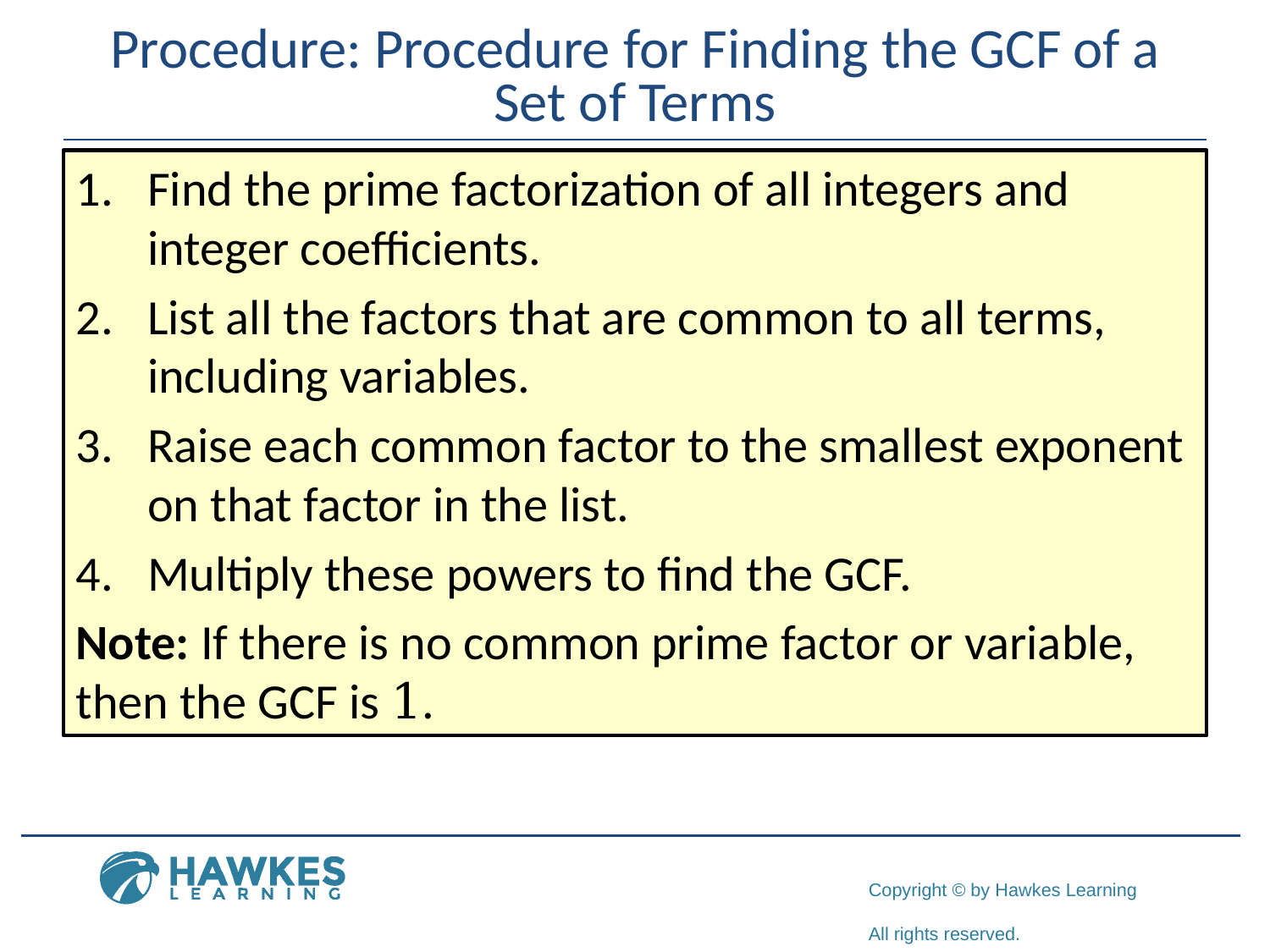

# Procedure: Procedure for Finding the GCF of a Set of Terms
​Find the prime factorization of all integers and integer coefficients.
​List all the factors that are common to all terms, including variables.
​Raise each common factor to the smallest exponent on that factor in the list.
​Multiply these powers to find the GCF.
Note: If there is no common prime factor or variable, then the GCF is 1.